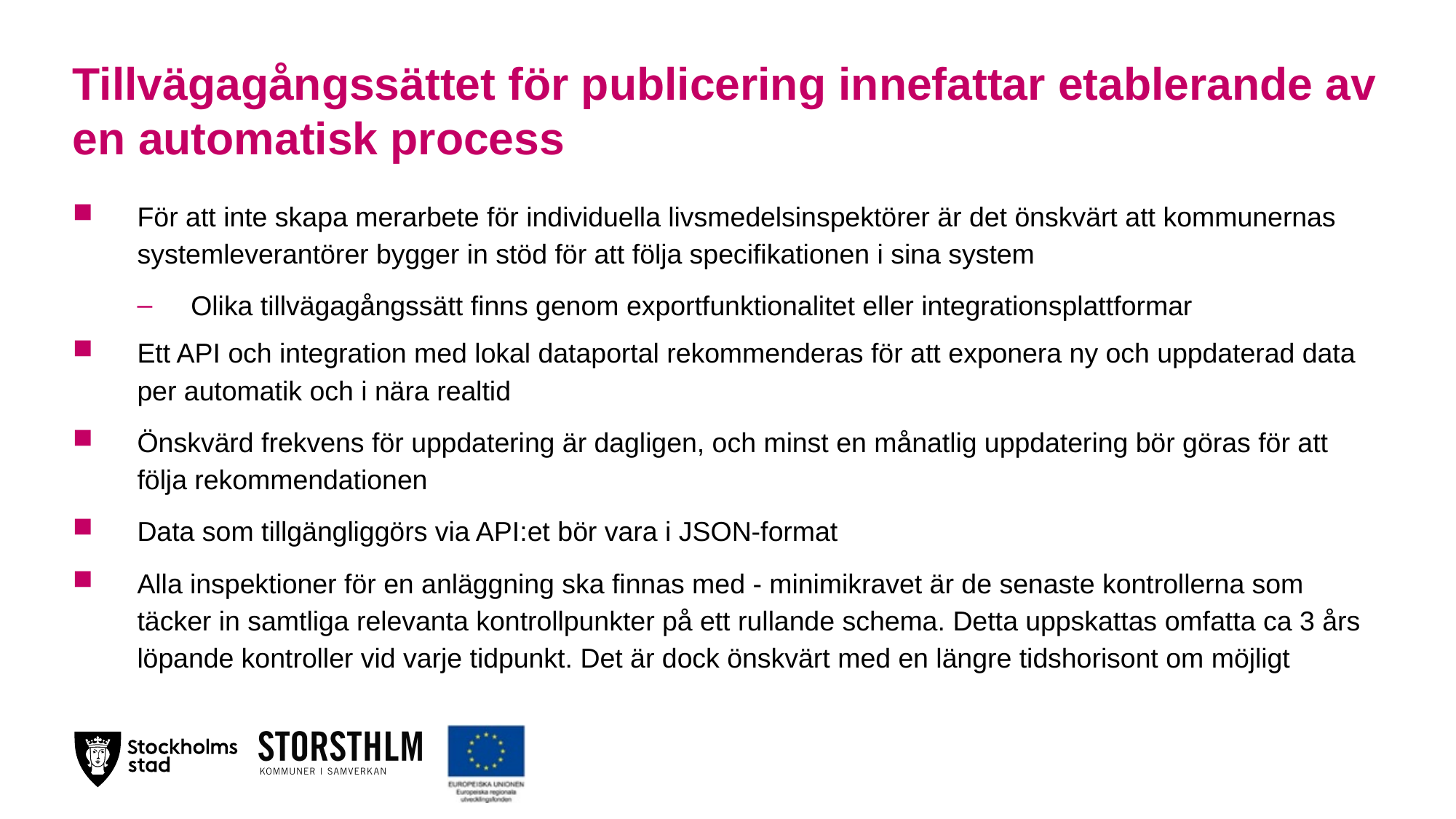

# Tillvägagångssättet för publicering innefattar etablerande av en automatisk process
För att inte skapa merarbete för individuella livsmedelsinspektörer är det önskvärt att kommunernas systemleverantörer bygger in stöd för att följa specifikationen i sina system
Olika tillvägagångssätt finns genom exportfunktionalitet eller integrationsplattformar
Ett API och integration med lokal dataportal rekommenderas för att exponera ny och uppdaterad data per automatik och i nära realtid
Önskvärd frekvens för uppdatering är dagligen, och minst en månatlig uppdatering bör göras för att följa rekommendationen
Data som tillgängliggörs via API:et bör vara i JSON-format
Alla inspektioner för en anläggning ska finnas med - minimikravet är de senaste kontrollerna som täcker in samtliga relevanta kontrollpunkter på ett rullande schema. Detta uppskattas omfatta ca 3 års löpande kontroller vid varje tidpunkt. Det är dock önskvärt med en längre tidshorisont om möjligt